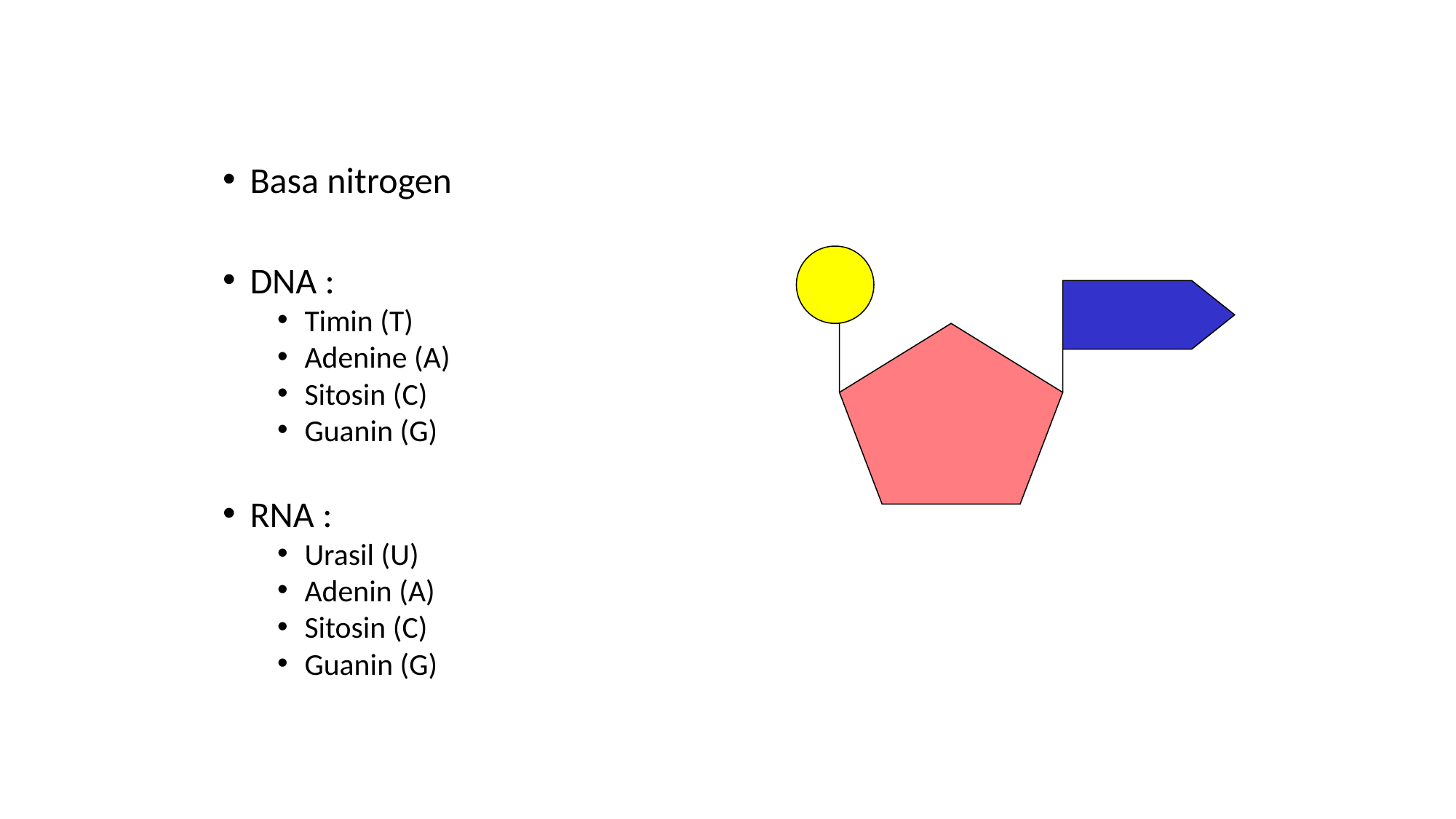

Basa nitrogen

DNA :
Timin (T)
Adenine (A)
Sitosin (C)
Guanin (G)

RNA :
Urasil (U)
Adenin (A)
Sitosin (C)
Guanin (G)